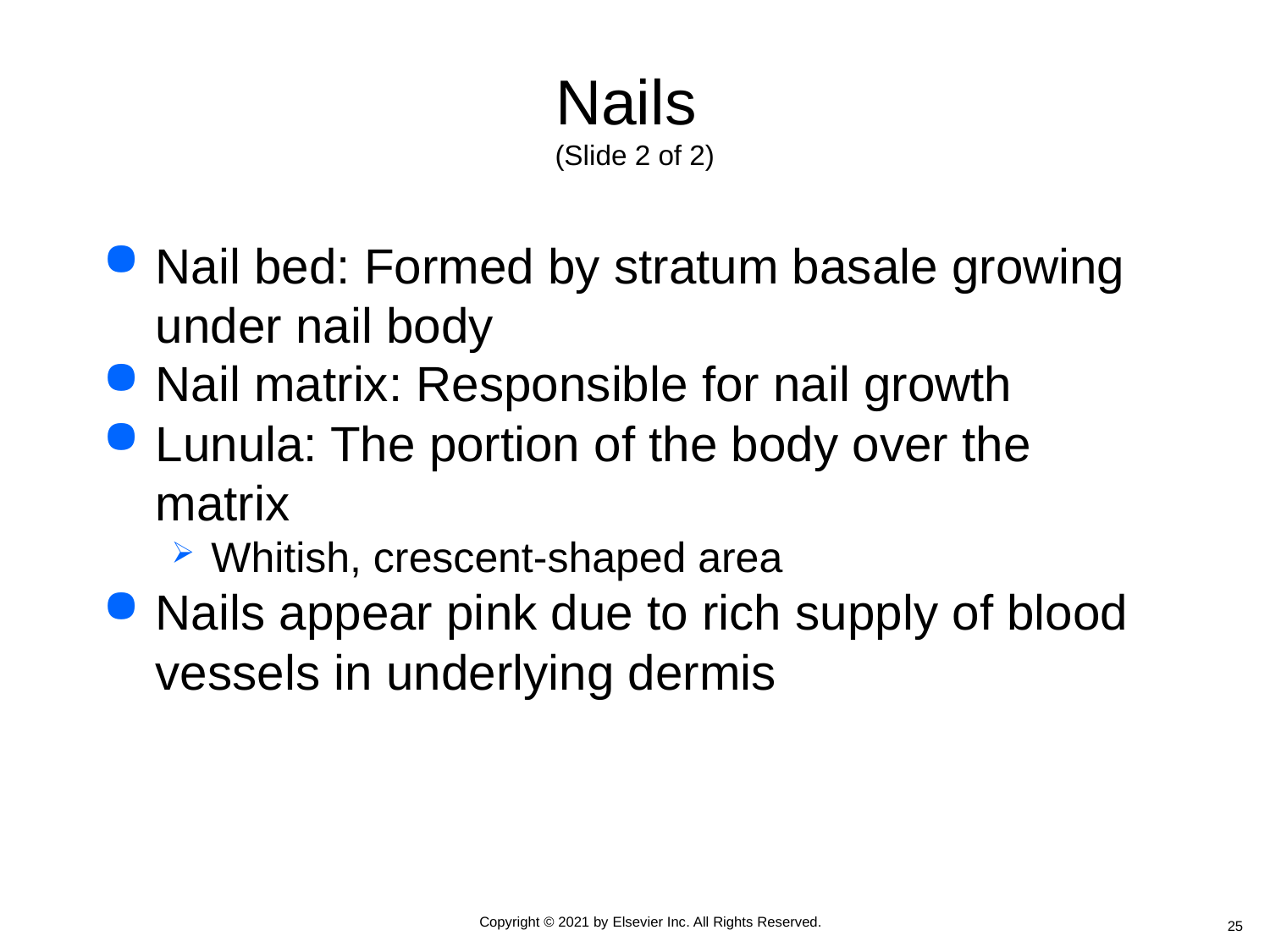

# Nails (Slide 2 of 2)
Nail bed: Formed by stratum basale growing under nail body
Nail matrix: Responsible for nail growth
Lunula: The portion of the body over the matrix
Whitish, crescent-shaped area
Nails appear pink due to rich supply of blood vessels in underlying dermis
25